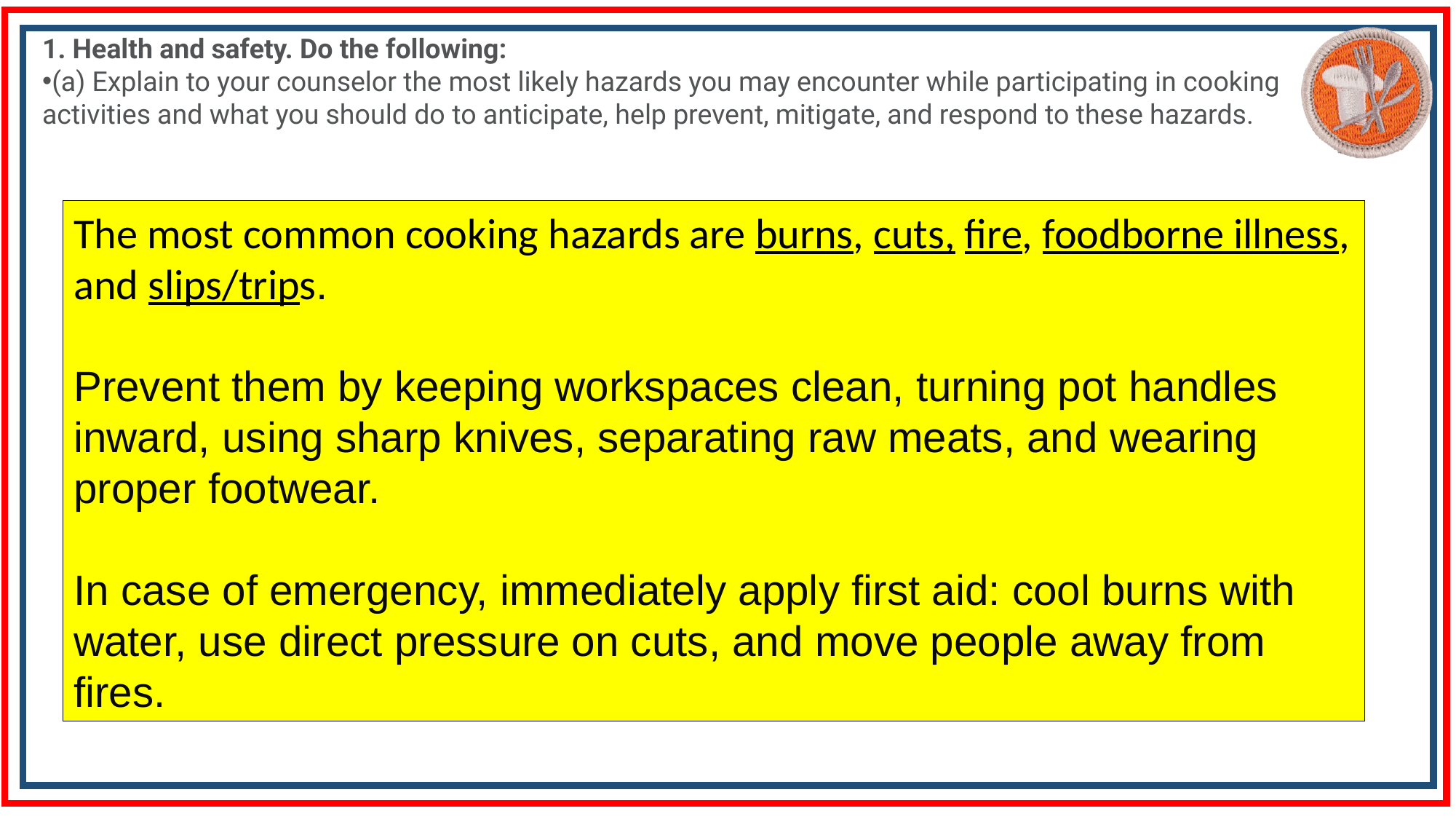

1. Health and safety. Do the following:
(a) Explain to your counselor the most likely hazards you may encounter while participating in cooking activities and what you should do to anticipate, help prevent, mitigate, and respond to these hazards.

The most common cooking hazards are burns, cuts, fire, foodborne illness, and slips/trips.

Prevent them by keeping workspaces clean, turning pot handles inward, using sharp knives, separating raw meats, and wearing proper footwear.

In case of emergency, immediately apply first aid: cool burns with water, use direct pressure on cuts, and move people away from fires.